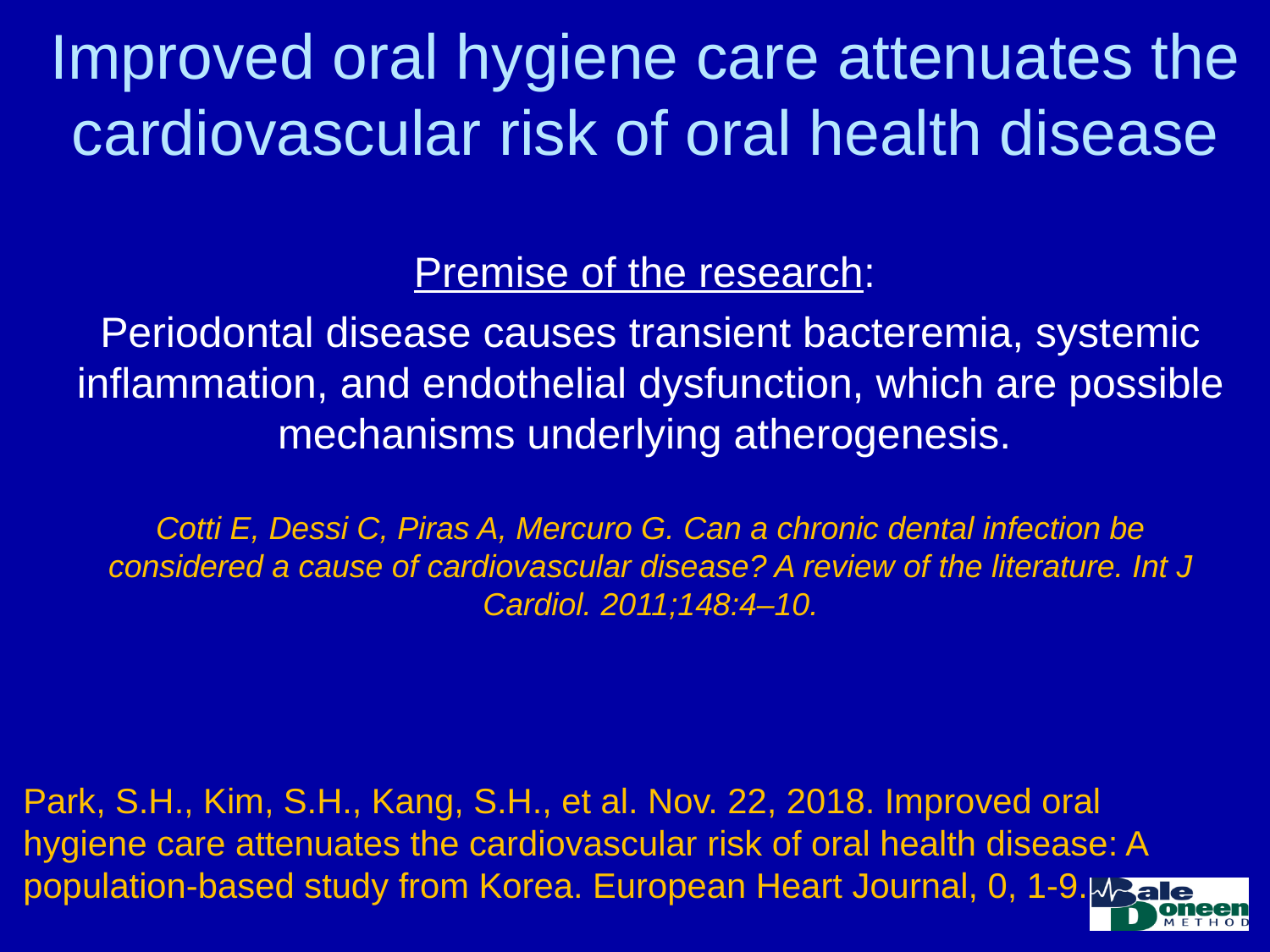

# Improved oral hygiene care attenuates the cardiovascular risk of oral health disease

Premise of the research:
Periodontal disease causes transient bacteremia, systemic inflammation, and endothelial dysfunction, which are possible mechanisms underlying atherogenesis.

Cotti E, Dessi C, Piras A, Mercuro G. Can a chronic dental infection be considered a cause of cardiovascular disease? A review of the literature. Int J Cardiol. 2011;148:4–10.
Park, S.H., Kim, S.H., Kang, S.H., et al. Nov. 22, 2018. Improved oral hygiene care attenuates the cardiovascular risk of oral health disease: A population-based study from Korea. European Heart Journal, 0, 1-9.